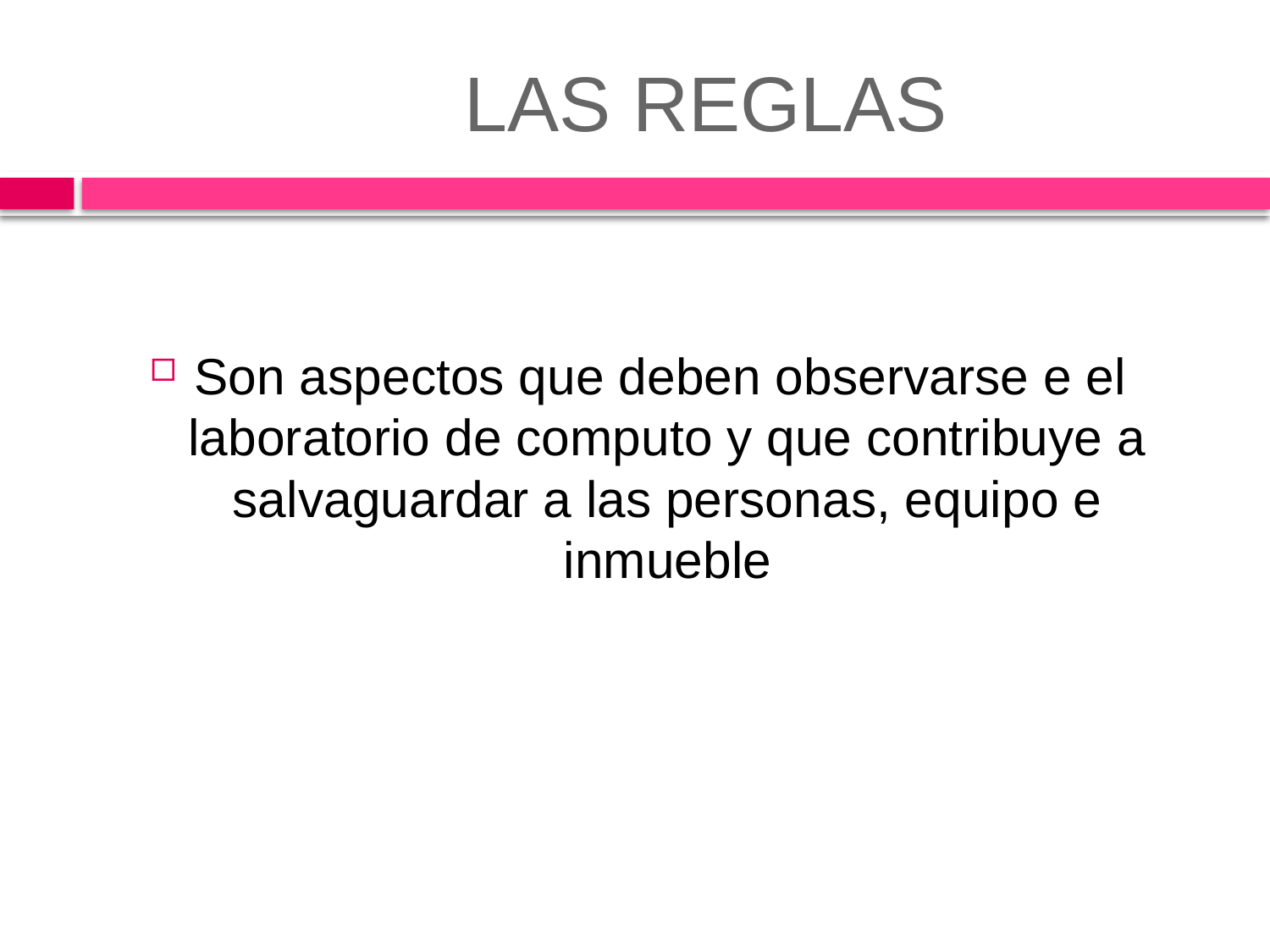

# LAS REGLAS
Son aspectos que deben observarse e el  laboratorio de computo y que contribuye a salvaguardar a las personas, equipo e inmueble